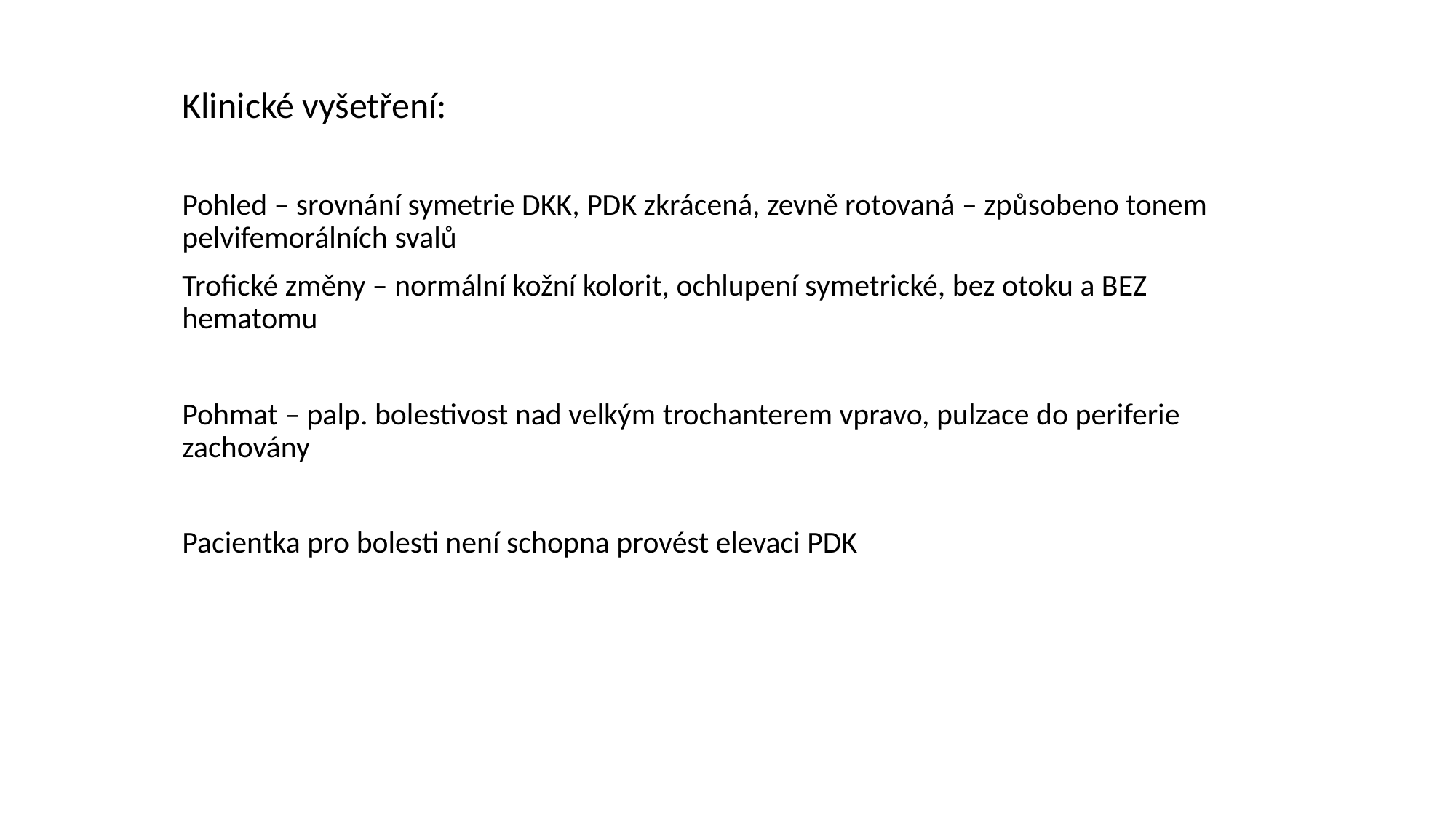

Klinické vyšetření:

Pohled – srovnání symetrie DKK, PDK zkrácená, zevně rotovaná – způsobeno tonem pelvifemorálních svalů
Trofické změny – normální kožní kolorit, ochlupení symetrické, bez otoku a BEZ hematomu

Pohmat – palp. bolestivost nad velkým trochanterem vpravo, pulzace do periferie zachovány

Pacientka pro bolesti není schopna provést elevaci PDK